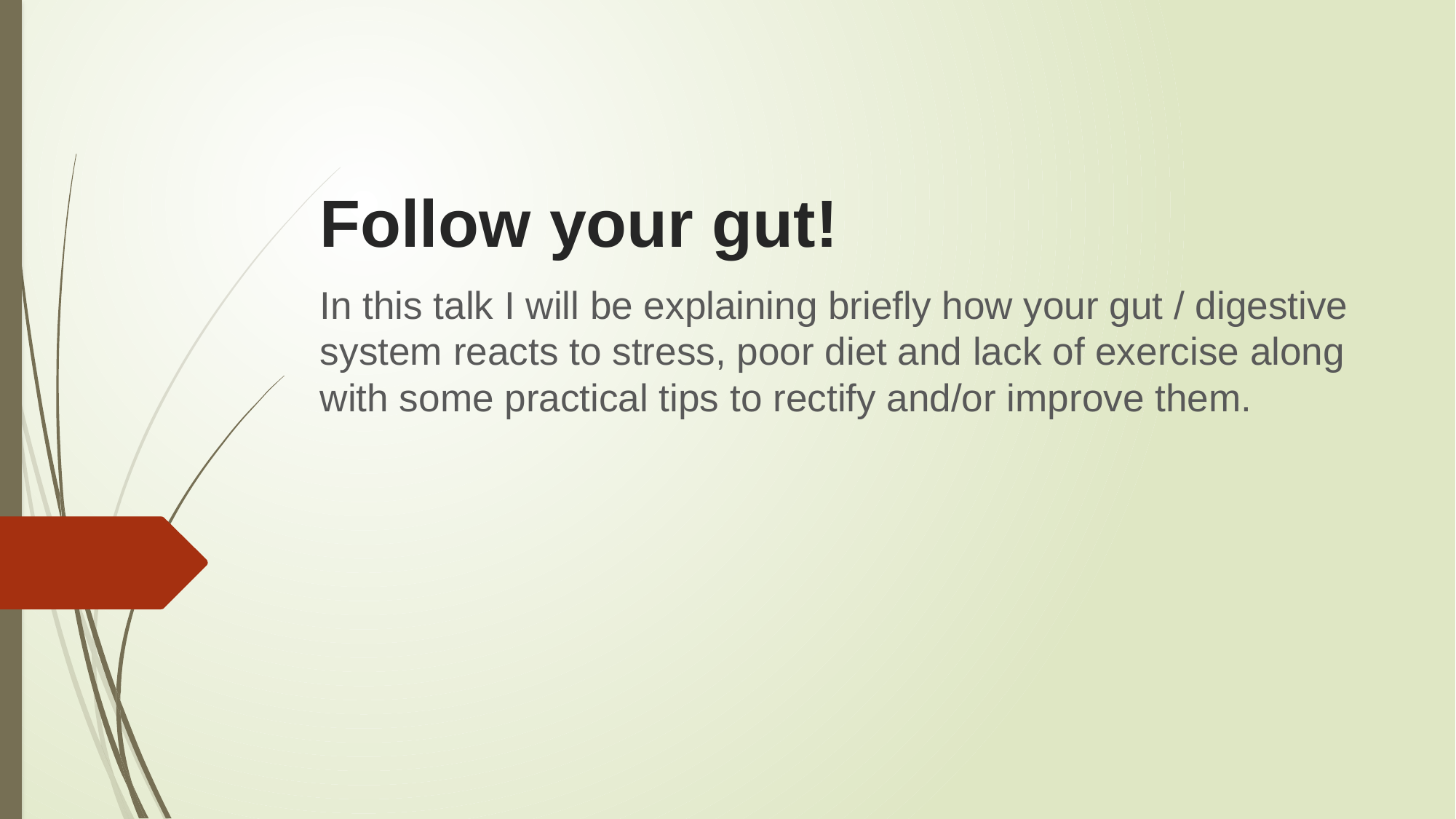

# Follow your gut!
In this talk I will be explaining briefly how your gut / digestive system reacts to stress, poor diet and lack of exercise along with some practical tips to rectify and/or improve them.